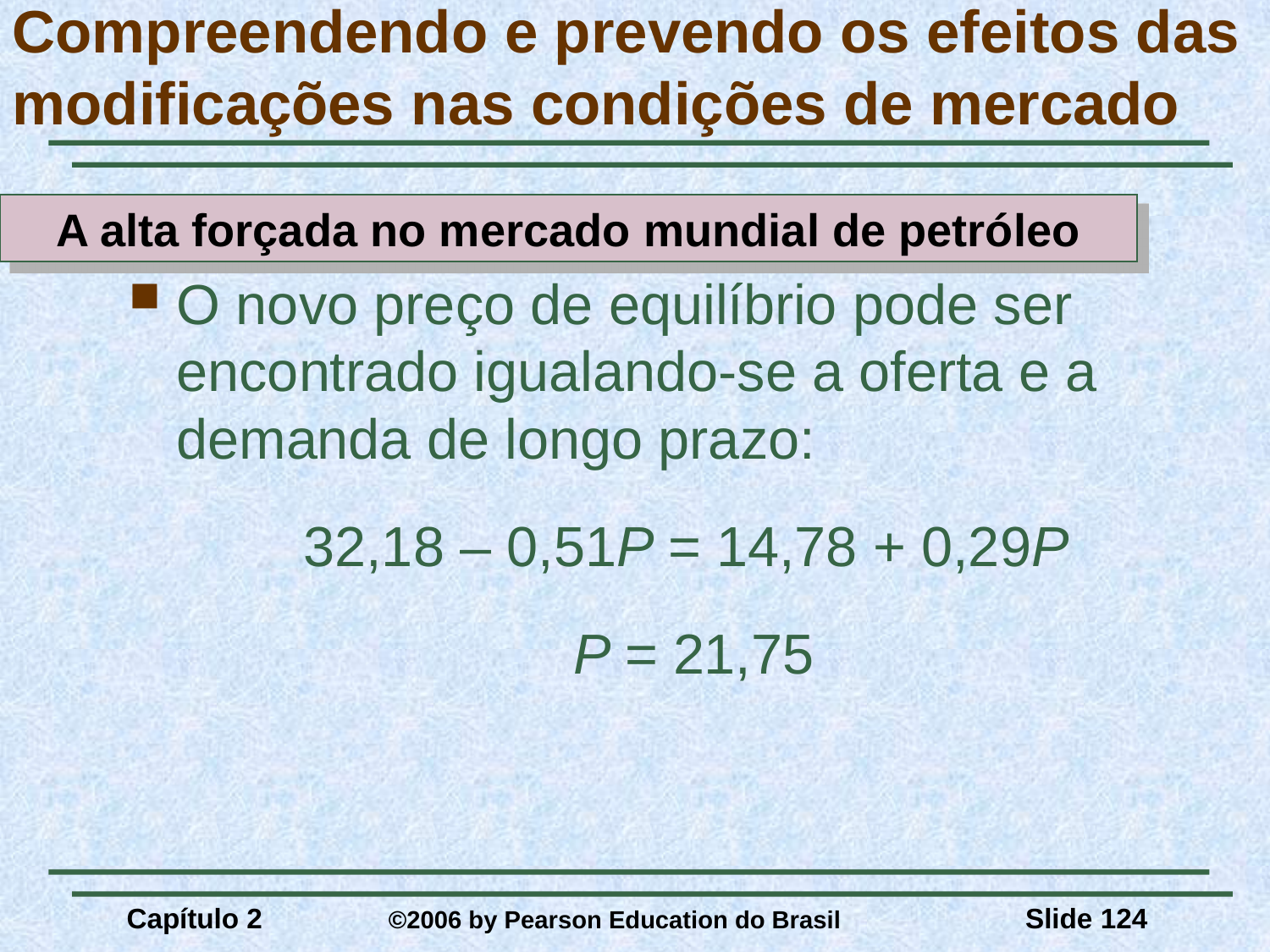

# Compreendendo e prevendo os efeitos das modificações nas condições de mercado
A alta forçada no mercado mundial de petróleo
O novo preço de equilíbrio pode ser encontrado igualando-se a oferta e a demanda de longo prazo:
		32,18 – 0,51P = 14,78 + 0,29P
				 P = 21,75

Capítulo 2	 ©2006 by Pearson Education do Brasil
Slide 124